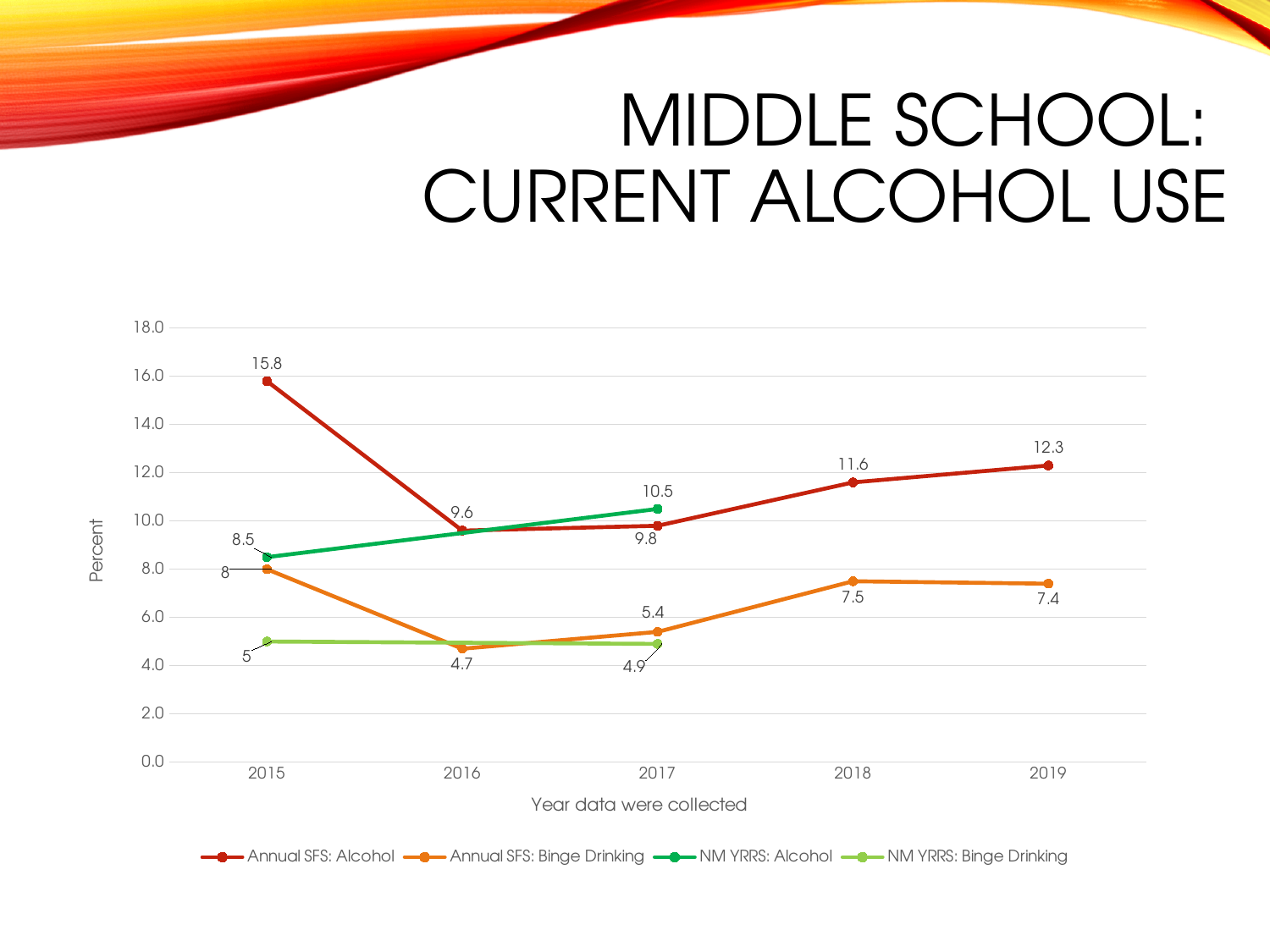

# Middle School: Current alcohol use

### Chart

| Category | Annual SFS: Alcohol | Annual SFS: Binge Drinking | NM YRRS: Alcohol | NM YRRS: Binge Drinking |
|---|---|---|---|---|
| 2015 | 15.8 | 8.0 | 8.5 | 5.0 |
| 2016 | 9.6 | 4.7 | None | None |
| 2017 | 9.8 | 5.4 | 10.5 | 4.9 |
| 2018 | 11.6 | 7.5 | None | None |
| 2019 | 12.3 | 7.4 | None | None |